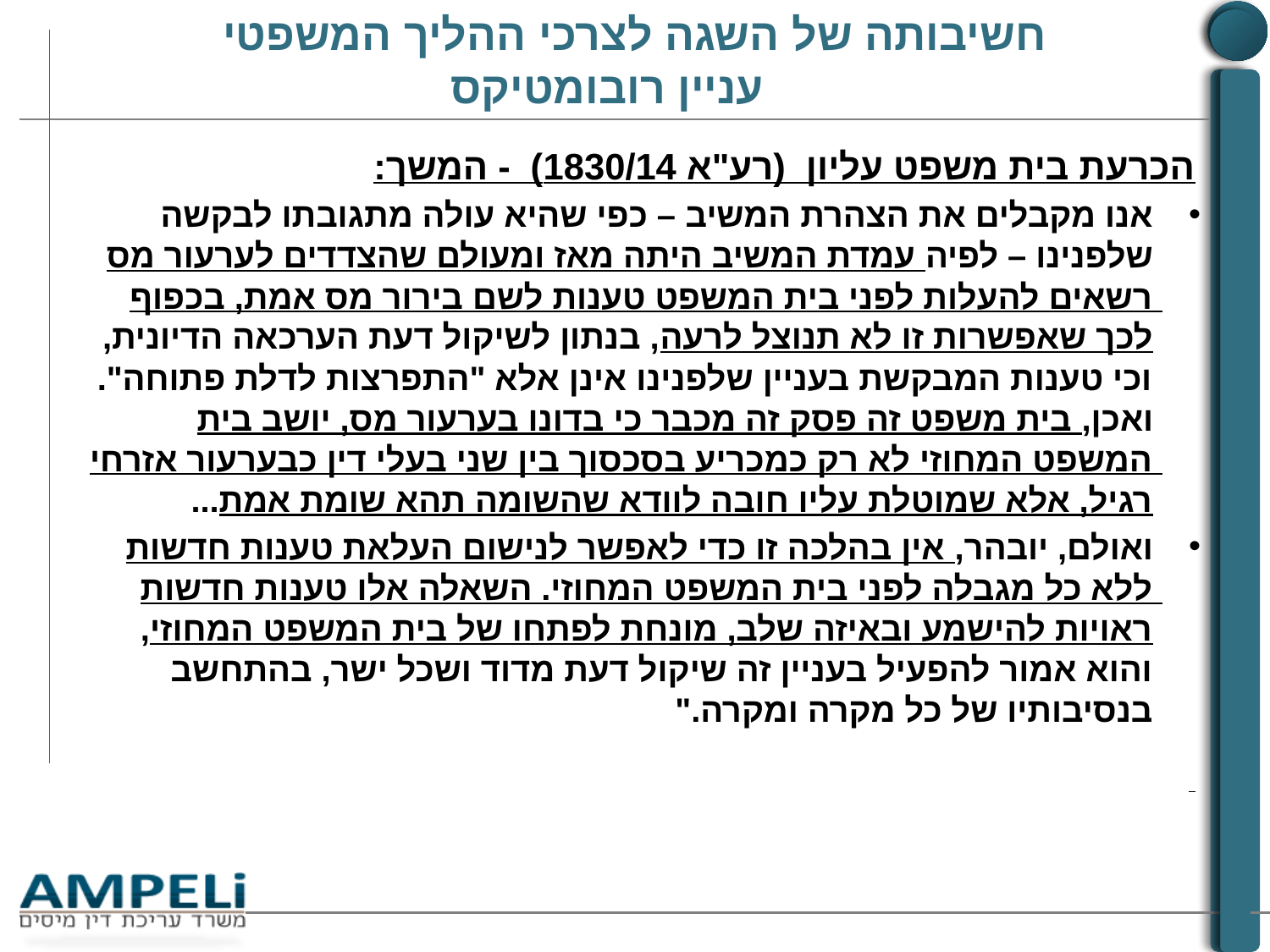

# חשיבותה של השגה לצרכי ההליך המשפטי עניין רובומטיקס
הכרעת בית משפט עליון  (רע"א 1830/14)  - המשך:
אנו מקבלים את הצהרת המשיב – כפי שהיא עולה מתגובתו לבקשה שלפנינו – לפיה עמדת המשיב היתה מאז ומעולם שהצדדים לערעור מס רשאים להעלות לפני בית המשפט טענות לשם בירור מס אמת, בכפוף לכך שאפשרות זו לא תנוצל לרעה, בנתון לשיקול דעת הערכאה הדיונית, וכי טענות המבקשת בעניין שלפנינו אינן אלא "התפרצות לדלת פתוחה". ואכן, בית משפט זה פסק זה מכבר כי בדונו בערעור מס, יושב בית המשפט המחוזי לא רק כמכריע בסכסוך בין שני בעלי דין כבערעור אזרחי רגיל, אלא שמוטלת עליו חובה לוודא שהשומה תהא שומת אמת...
ואולם, יובהר, אין בהלכה זו כדי לאפשר לנישום העלאת טענות חדשות ללא כל מגבלה לפני בית המשפט המחוזי. השאלה אלו טענות חדשות ראויות להישמע ובאיזה שלב, מונחת לפתחו של בית המשפט המחוזי, והוא אמור להפעיל בעניין זה שיקול דעת מדוד ושכל ישר, בהתחשב בנסיבותיו של כל מקרה ומקרה."